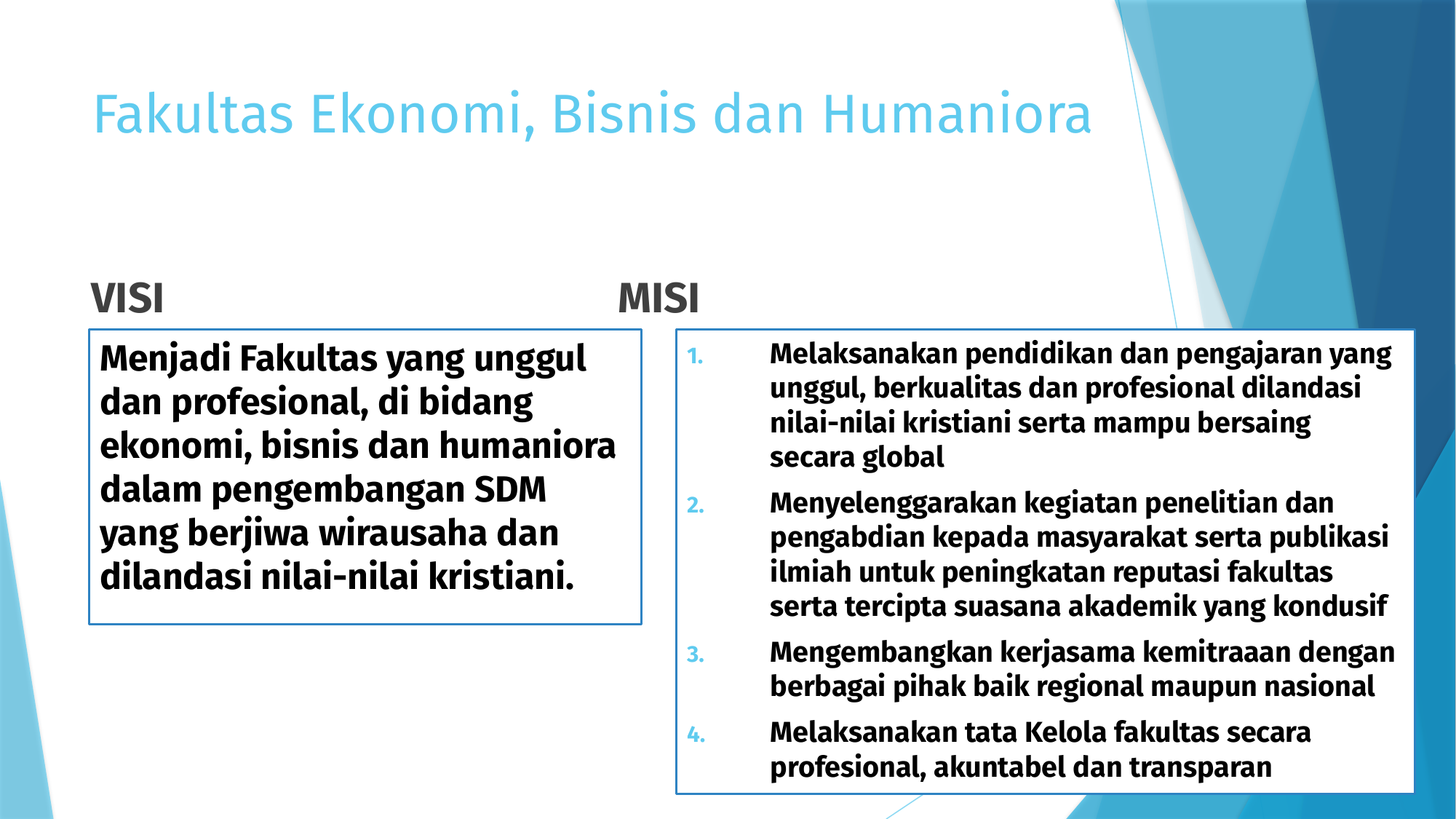

# Fakultas Ekonomi, Bisnis dan Humaniora
VISI
MISI
Menjadi Fakultas yang unggul dan profesional, di bidang ekonomi, bisnis dan humaniora dalam pengembangan SDM yang berjiwa wirausaha dan dilandasi nilai-nilai kristiani.
Melaksanakan pendidikan dan pengajaran yang unggul, berkualitas dan profesional dilandasi nilai-nilai kristiani serta mampu bersaing secara global
Menyelenggarakan kegiatan penelitian dan pengabdian kepada masyarakat serta publikasi ilmiah untuk peningkatan reputasi fakultas serta tercipta suasana akademik yang kondusif
Mengembangkan kerjasama kemitraaan dengan berbagai pihak baik regional maupun nasional
Melaksanakan tata Kelola fakultas secara profesional, akuntabel dan transparan